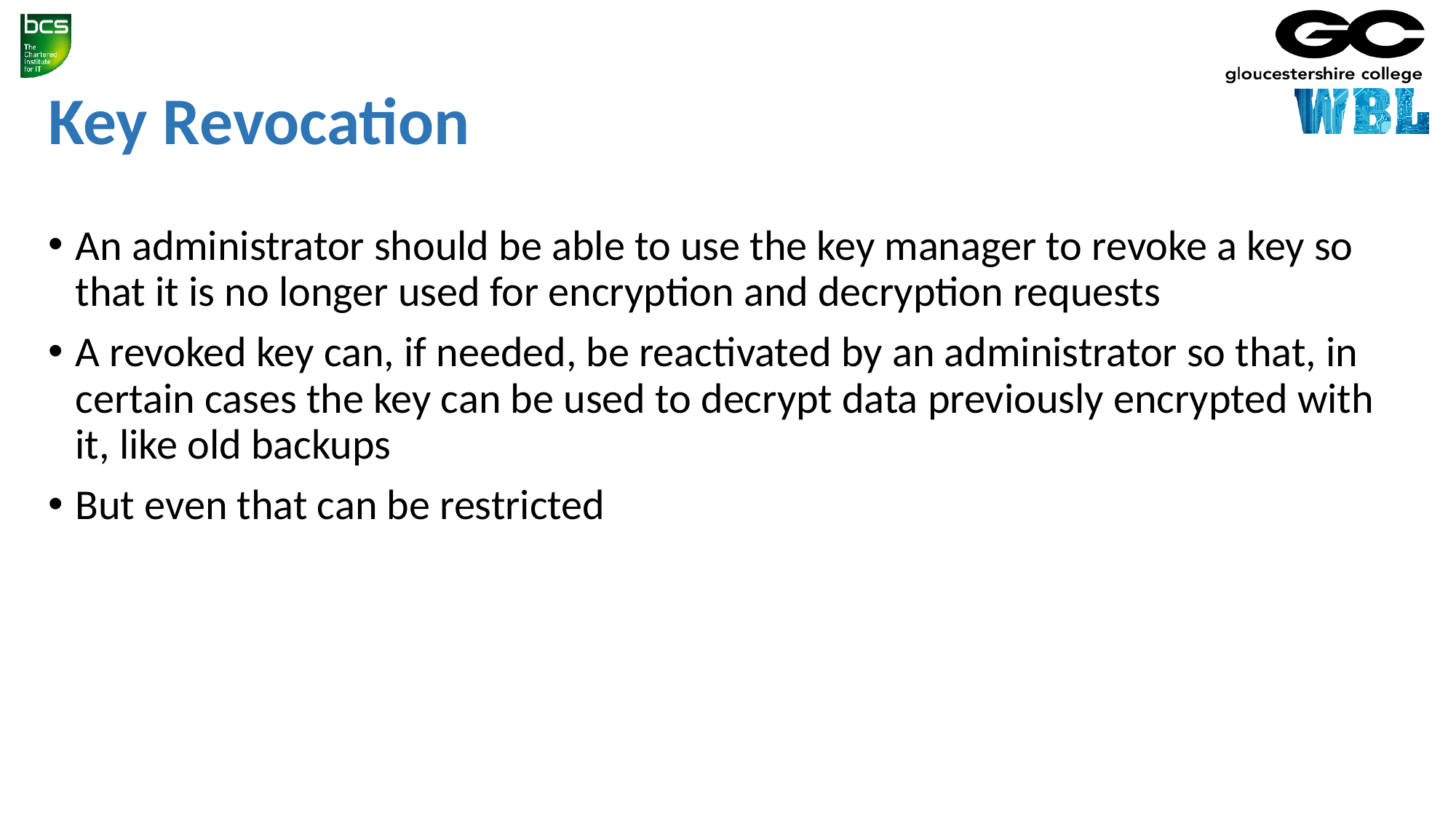

# Key Revocation
An administrator should be able to use the key manager to revoke a key so that it is no longer used for encryption and decryption requests
A revoked key can, if needed, be reactivated by an administrator so that, in certain cases the key can be used to decrypt data previously encrypted with it, like old backups
But even that can be restricted